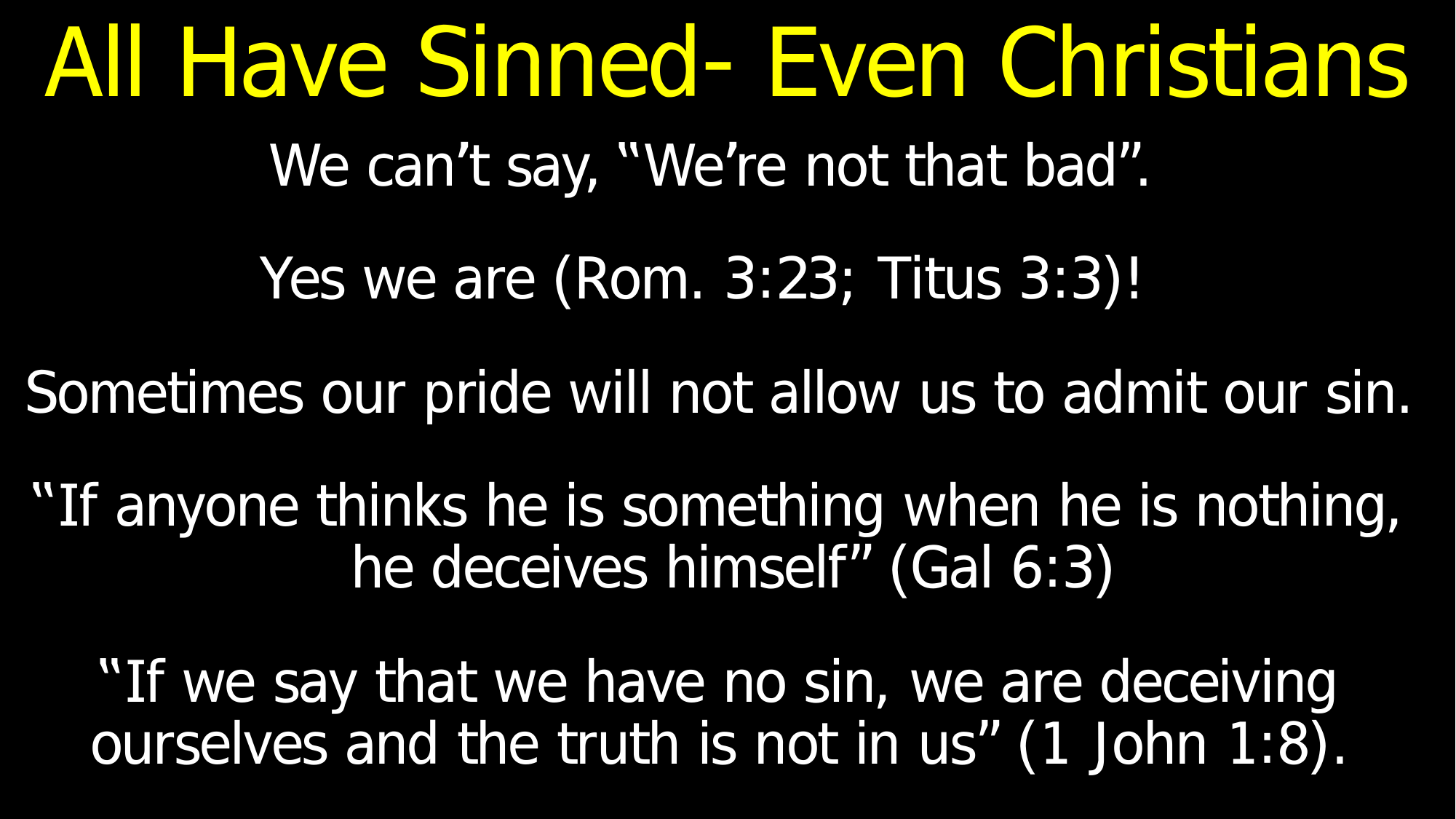

# All Have Sinned- Even Christians
We can’t say, “We’re not that bad”.

Yes we are (Rom. 3:23; Titus 3:3)!

Sometimes our pride will not allow us to admit our sin.

“If anyone thinks he is something when he is nothing, he deceives himself” (Gal 6:3)

“If we say that we have no sin, we are deceiving ourselves and the truth is not in us” (1 John 1:8).